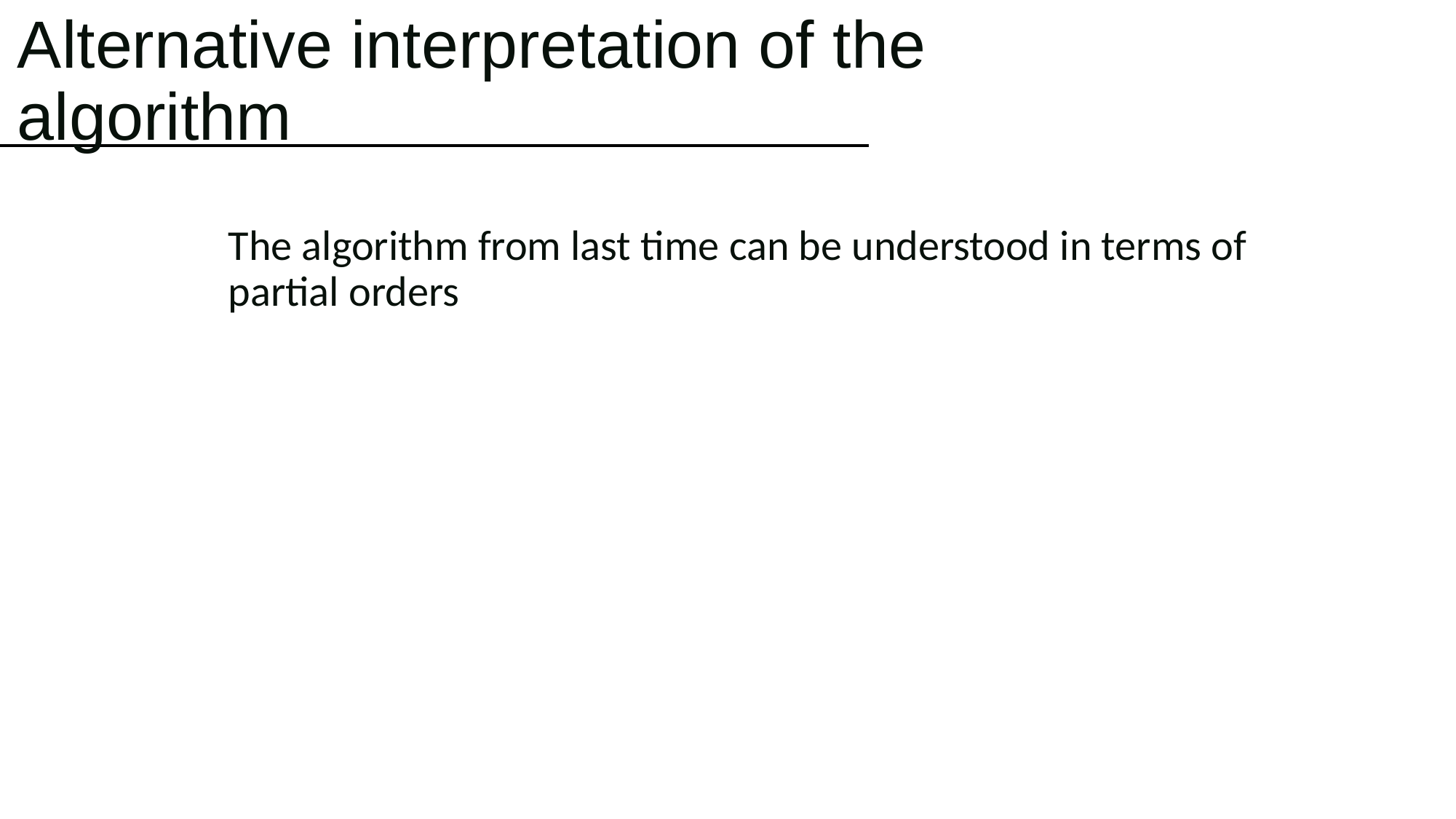

# Alternative interpretation of the algorithm
The algorithm from last time can be understood in terms of partial orders